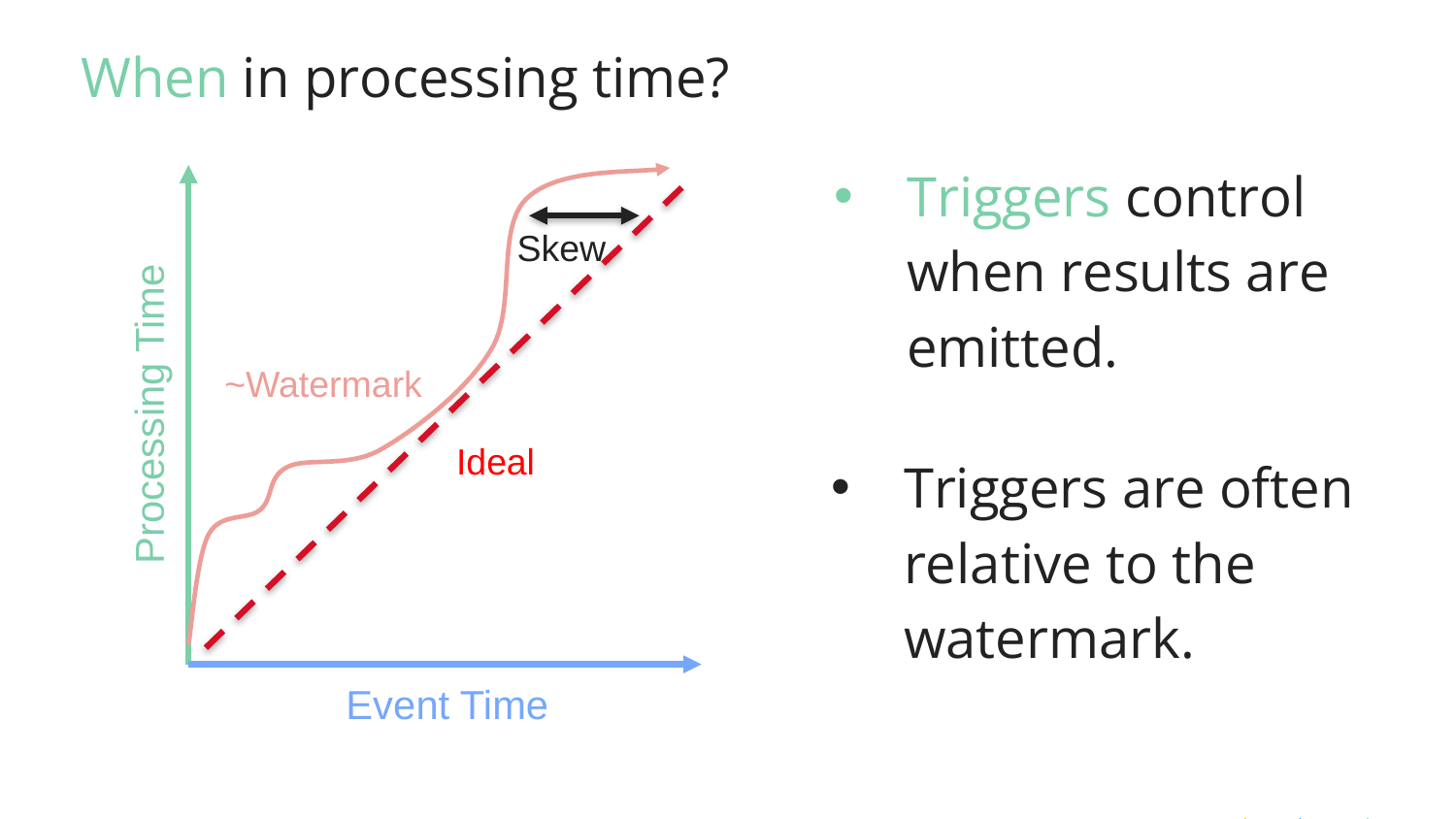

When in processing time?
Triggers control when results are emitted.
Triggers are often relative to the watermark.

Skew
~Watermark
Processing Time
Ideal
Event Time
What Where When How